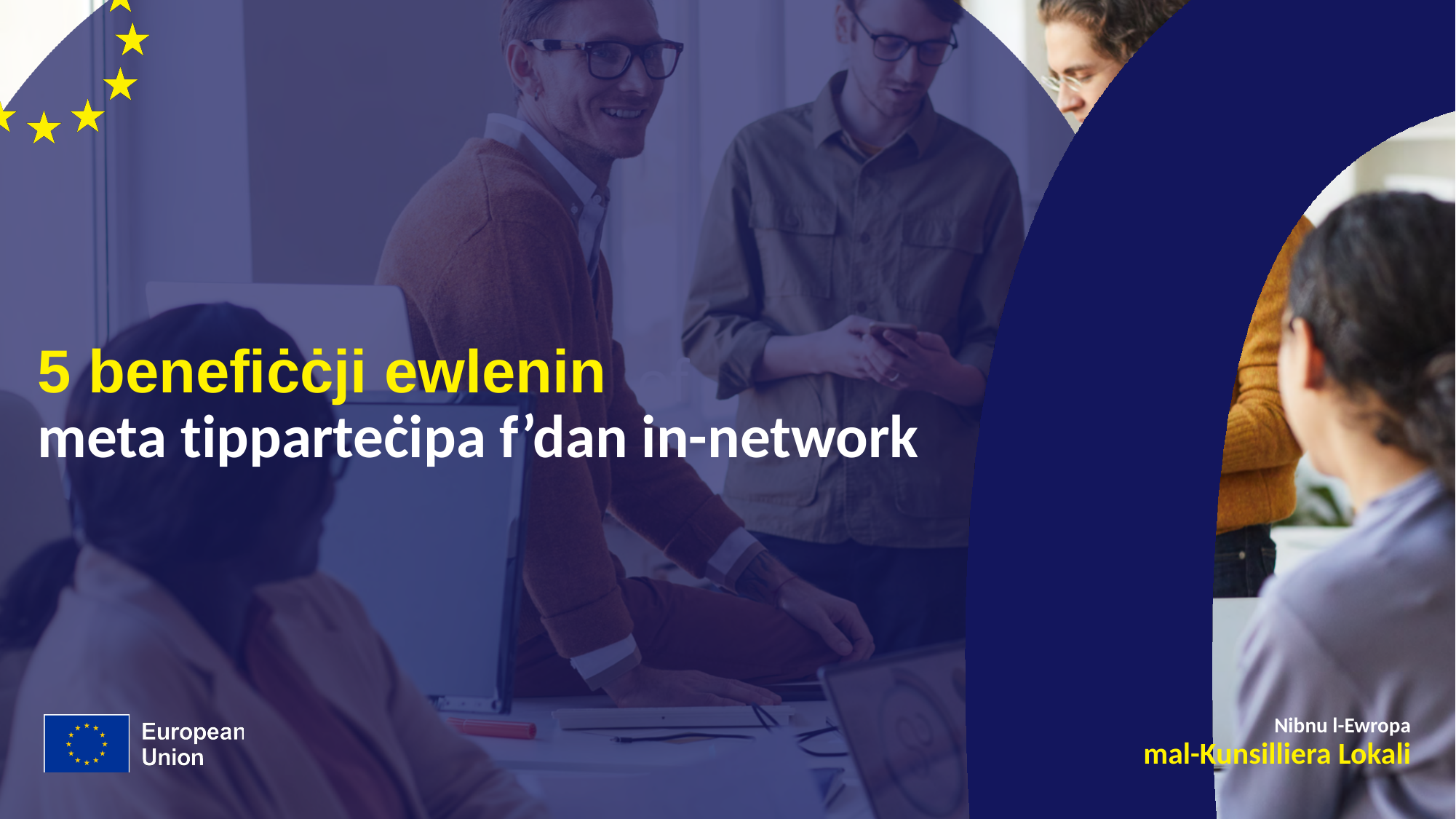

# 5 benefiċċji ewlenin
meta tipparteċipa f’dan in-network

 Nibnu l-Ewropa
mal-Kunsilliera Lokali